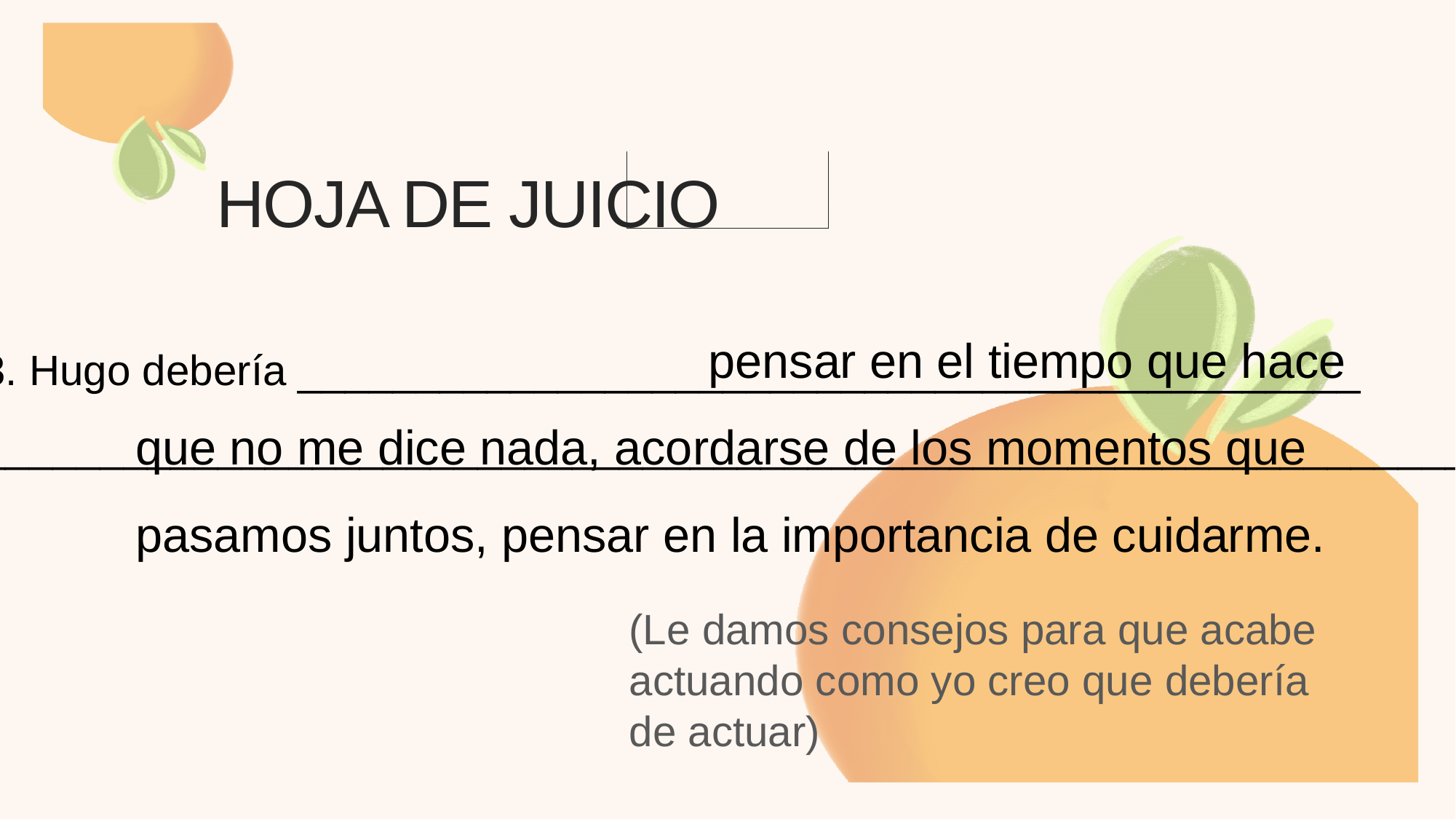

# Hoja de juicio
					  pensar en el tiempo que hace que no me dice nada, acordarse de los momentos que pasamos juntos, pensar en la importancia de cuidarme.
3. Hugo debería _____________________________________________
_________________________________________________________________.
(Le damos consejos para que acabe actuando como yo creo que debería de actuar)